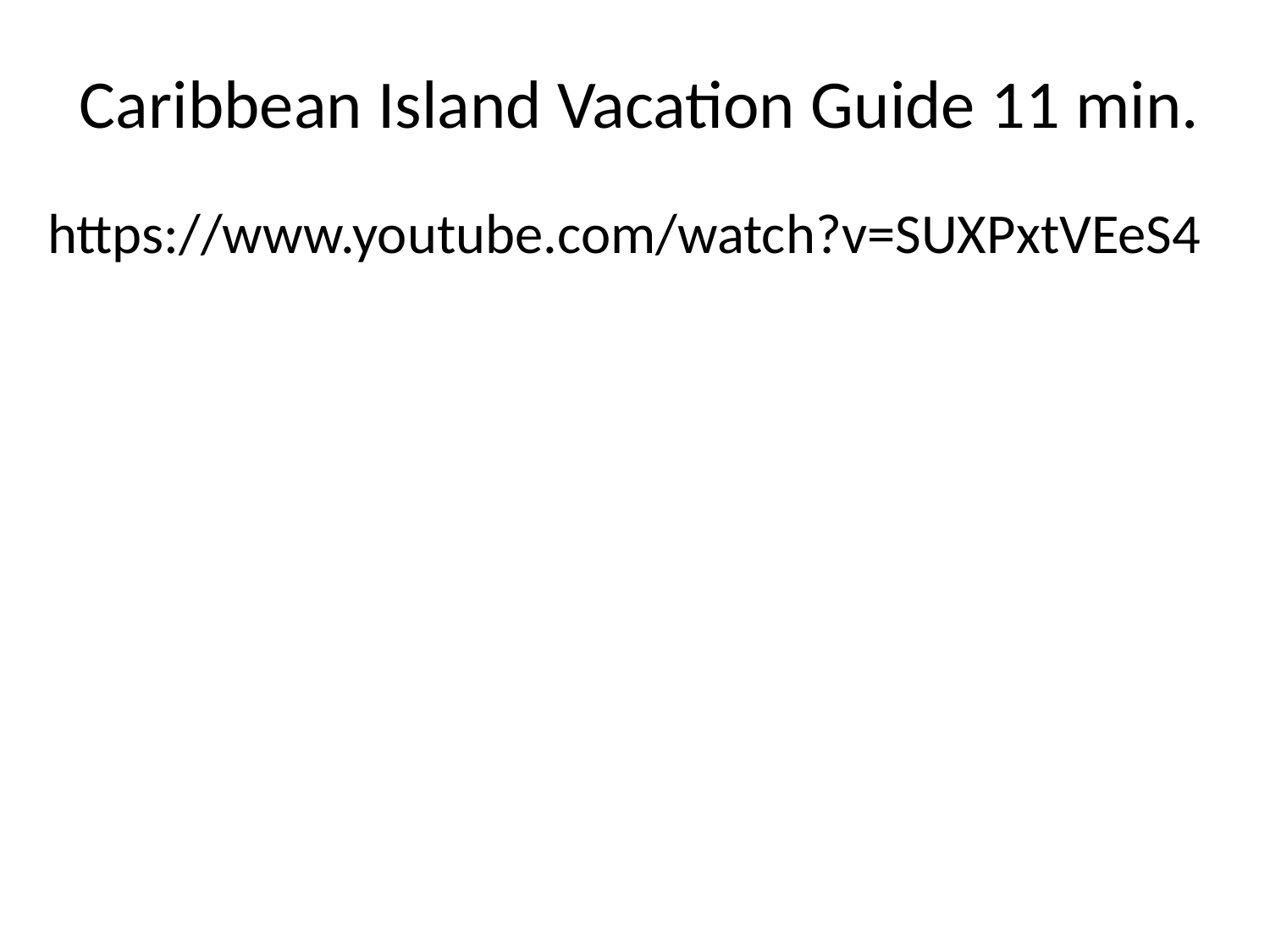

# Caribbean Island Vacation Guide 11 min.
https://www.youtube.com/watch?v=SUXPxtVEeS4